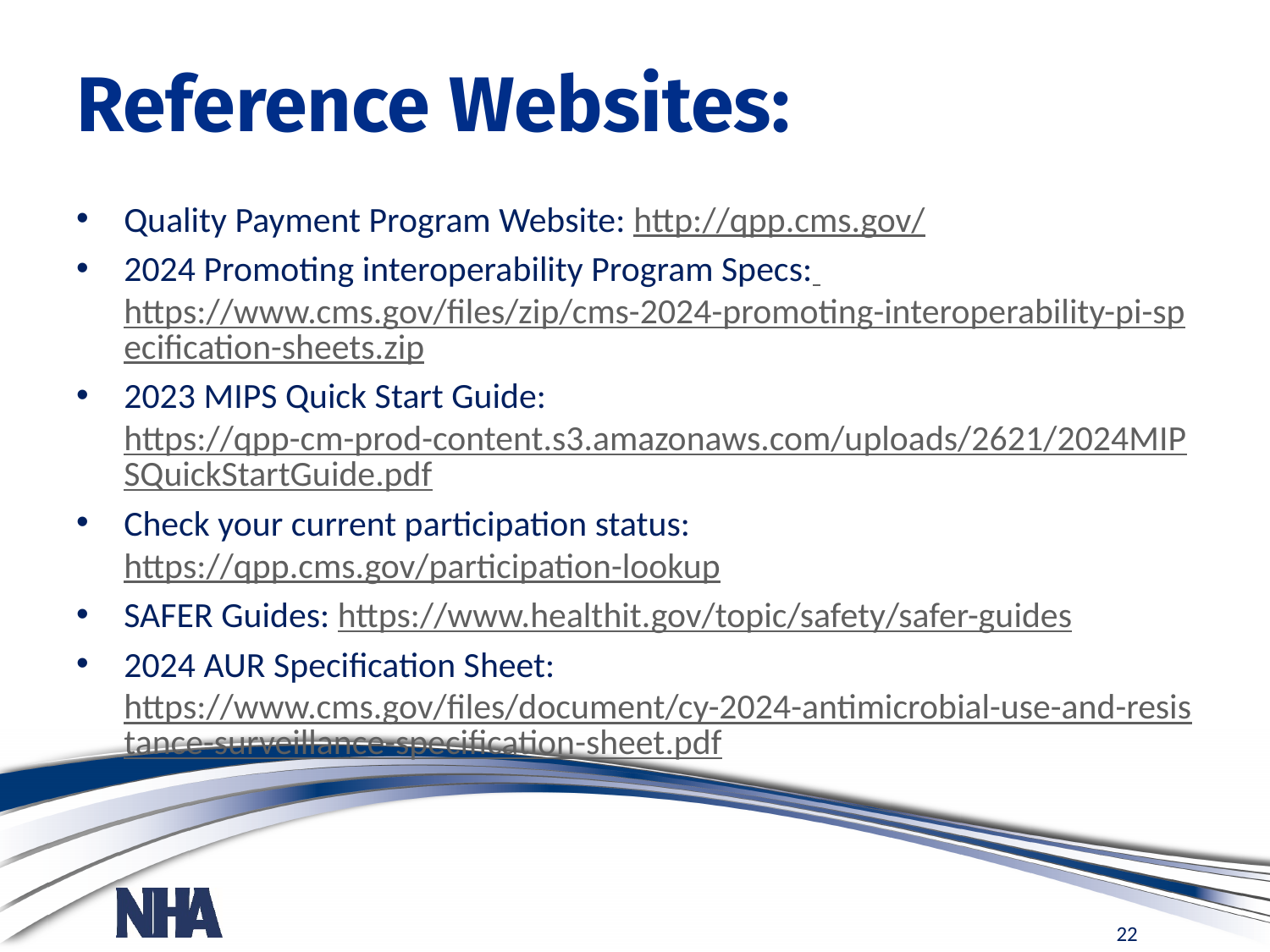

# Reference Websites:
Quality Payment Program Website: http://qpp.cms.gov/
2024 Promoting interoperability Program Specs: https://www.cms.gov/files/zip/cms-2024-promoting-interoperability-pi-specification-sheets.zip
2023 MIPS Quick Start Guide: https://qpp-cm-prod-content.s3.amazonaws.com/uploads/2621/2024MIPSQuickStartGuide.pdf
Check your current participation status: https://qpp.cms.gov/participation-lookup
SAFER Guides: https://www.healthit.gov/topic/safety/safer-guides
2024 AUR Specification Sheet: https://www.cms.gov/files/document/cy-2024-antimicrobial-use-and-resistance-surveillance-specification-sheet.pdf